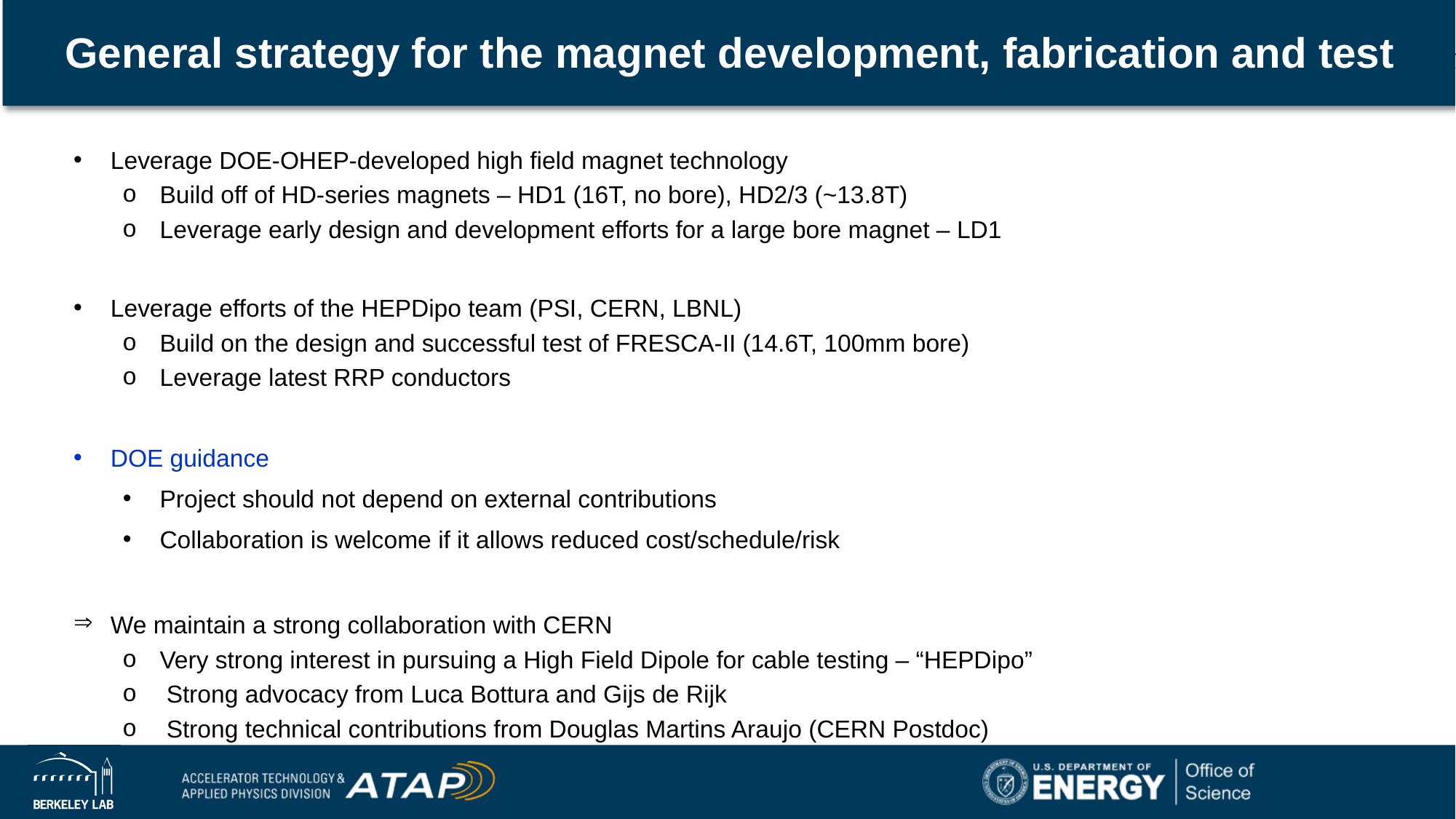

# General strategy for the magnet development, fabrication and test
Leverage DOE-OHEP-developed high field magnet technology
Build off of HD-series magnets – HD1 (16T, no bore), HD2/3 (~13.8T)
Leverage early design and development efforts for a large bore magnet – LD1

Leverage efforts of the HEPDipo team (PSI, CERN, LBNL)
Build on the design and successful test of FRESCA-II (14.6T, 100mm bore)
Leverage latest RRP conductors

DOE guidance
Project should not depend on external contributions
Collaboration is welcome if it allows reduced cost/schedule/risk

We maintain a strong collaboration with CERN
Very strong interest in pursuing a High Field Dipole for cable testing – “HEPDipo”
 Strong advocacy from Luca Bottura and Gijs de Rijk
 Strong technical contributions from Douglas Martins Araujo (CERN Postdoc)